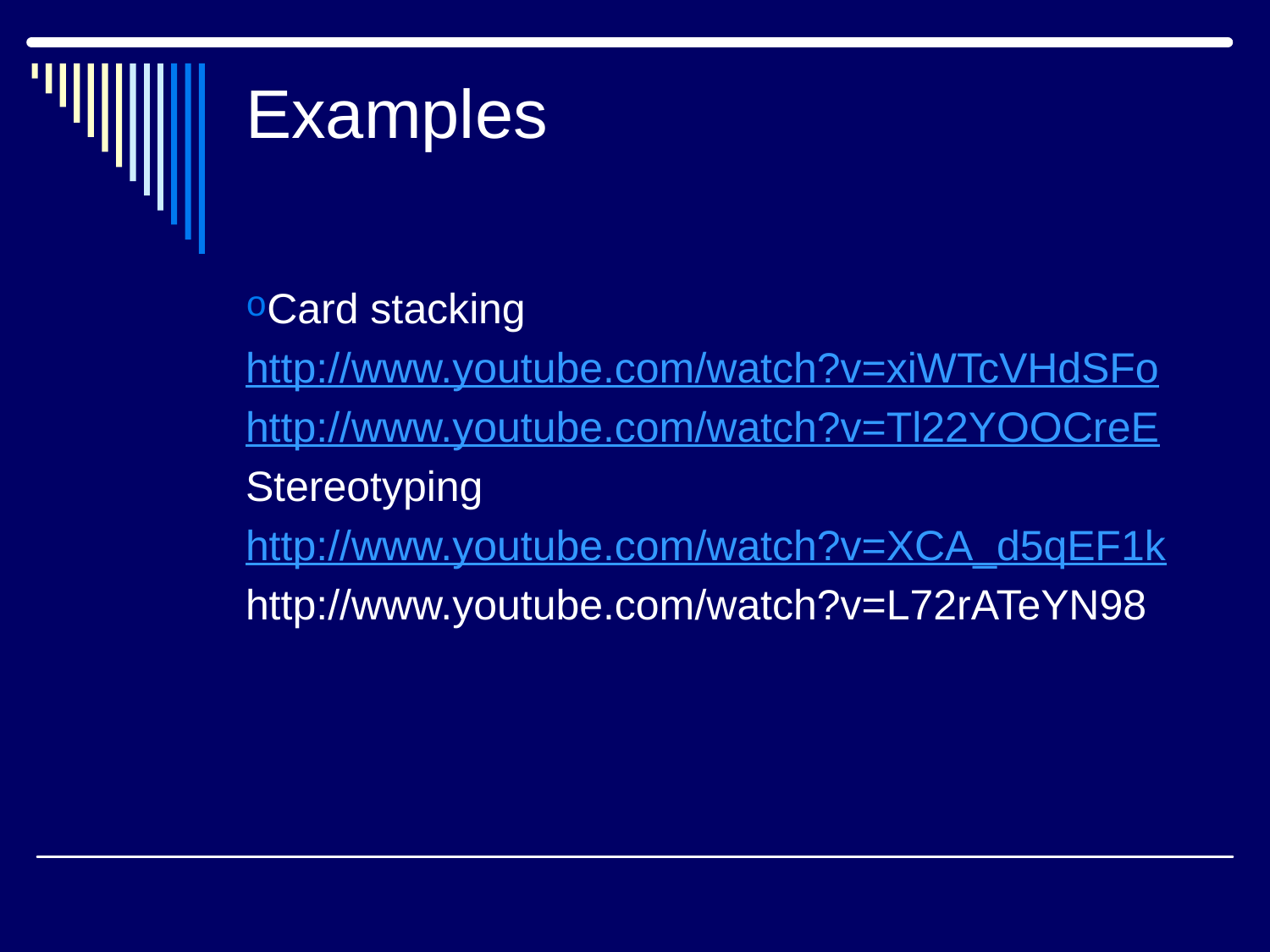

# Examples
Card stacking
http://www.youtube.com/watch?v=xiWTcVHdSFo
http://www.youtube.com/watch?v=Tl22YOOCreE
Stereotyping
http://www.youtube.com/watch?v=XCA_d5qEF1k
http://www.youtube.com/watch?v=L72rATeYN98